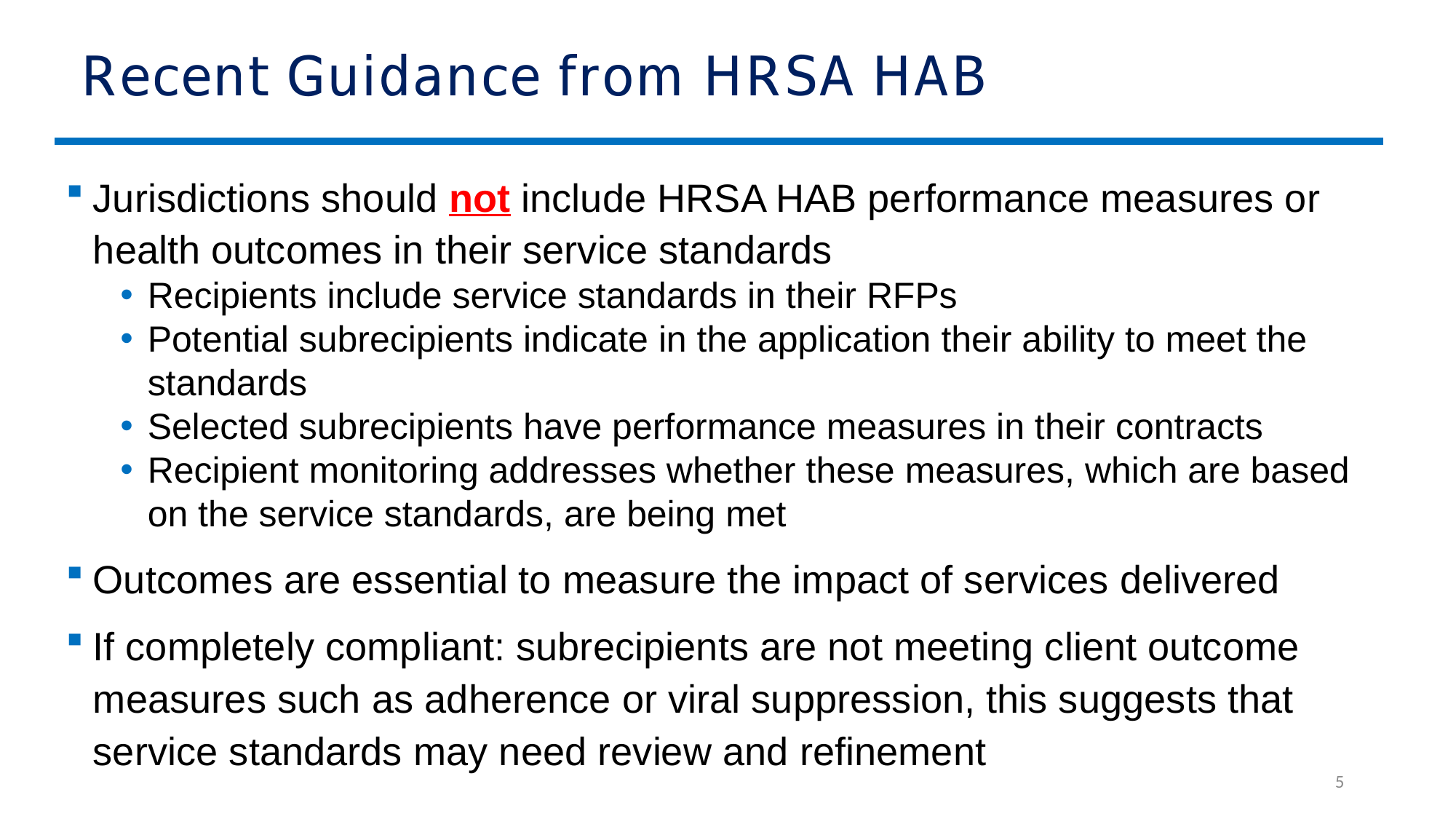

# Recent Guidance from HRSA HAB
Jurisdictions should not include HRSA HAB performance measures or health outcomes in their service standards
Recipients include service standards in their RFPs
Potential subrecipients indicate in the application their ability to meet the standards
Selected subrecipients have performance measures in their contracts
Recipient monitoring addresses whether these measures, which are based on the service standards, are being met
Outcomes are essential to measure the impact of services delivered
If completely compliant: subrecipients are not meeting client outcome measures such as adherence or viral suppression, this suggests that service standards may need review and refinement
5